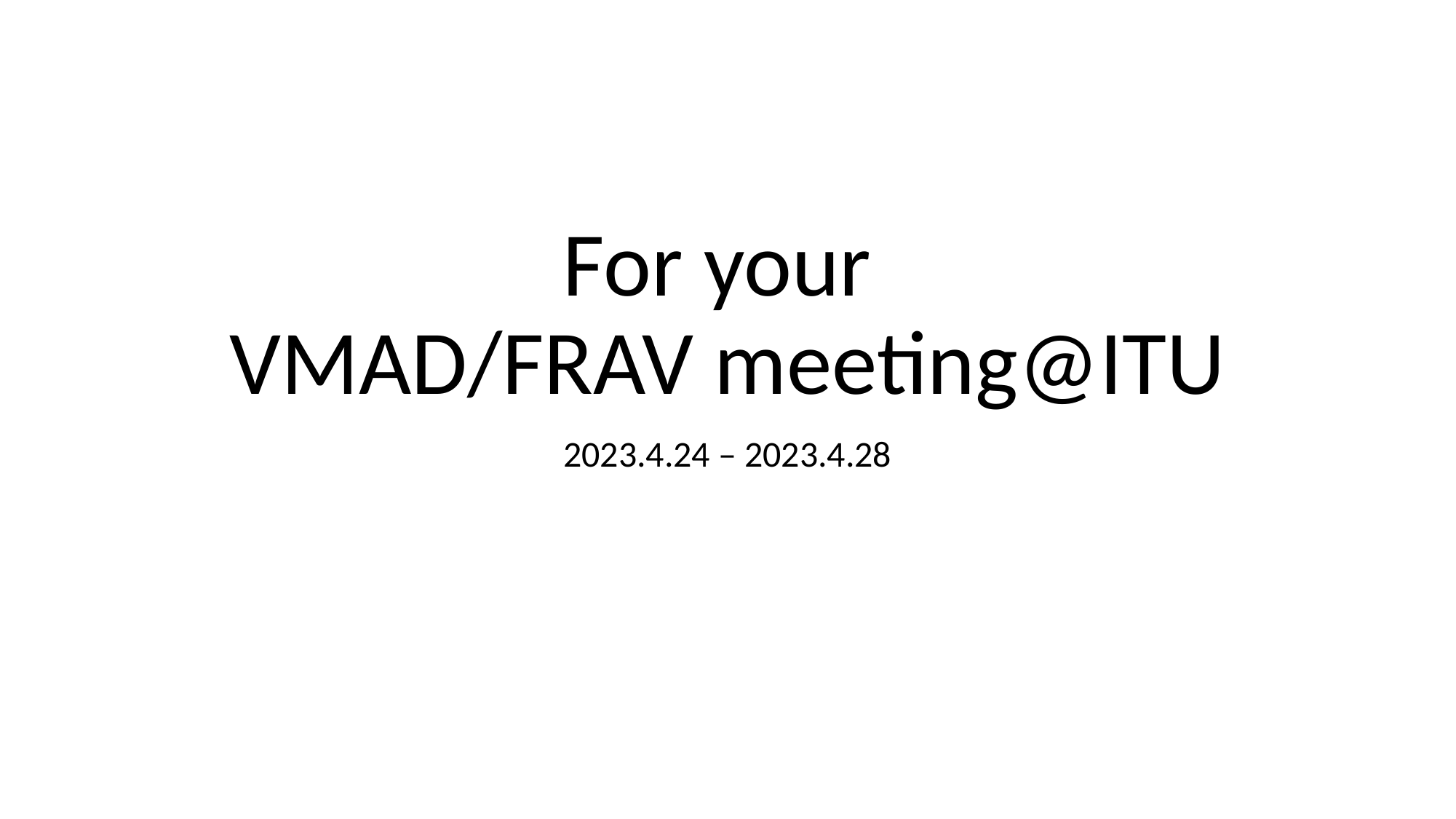

# For your VMAD/FRAV meeting@ITU
2023.4.24 – 2023.4.28